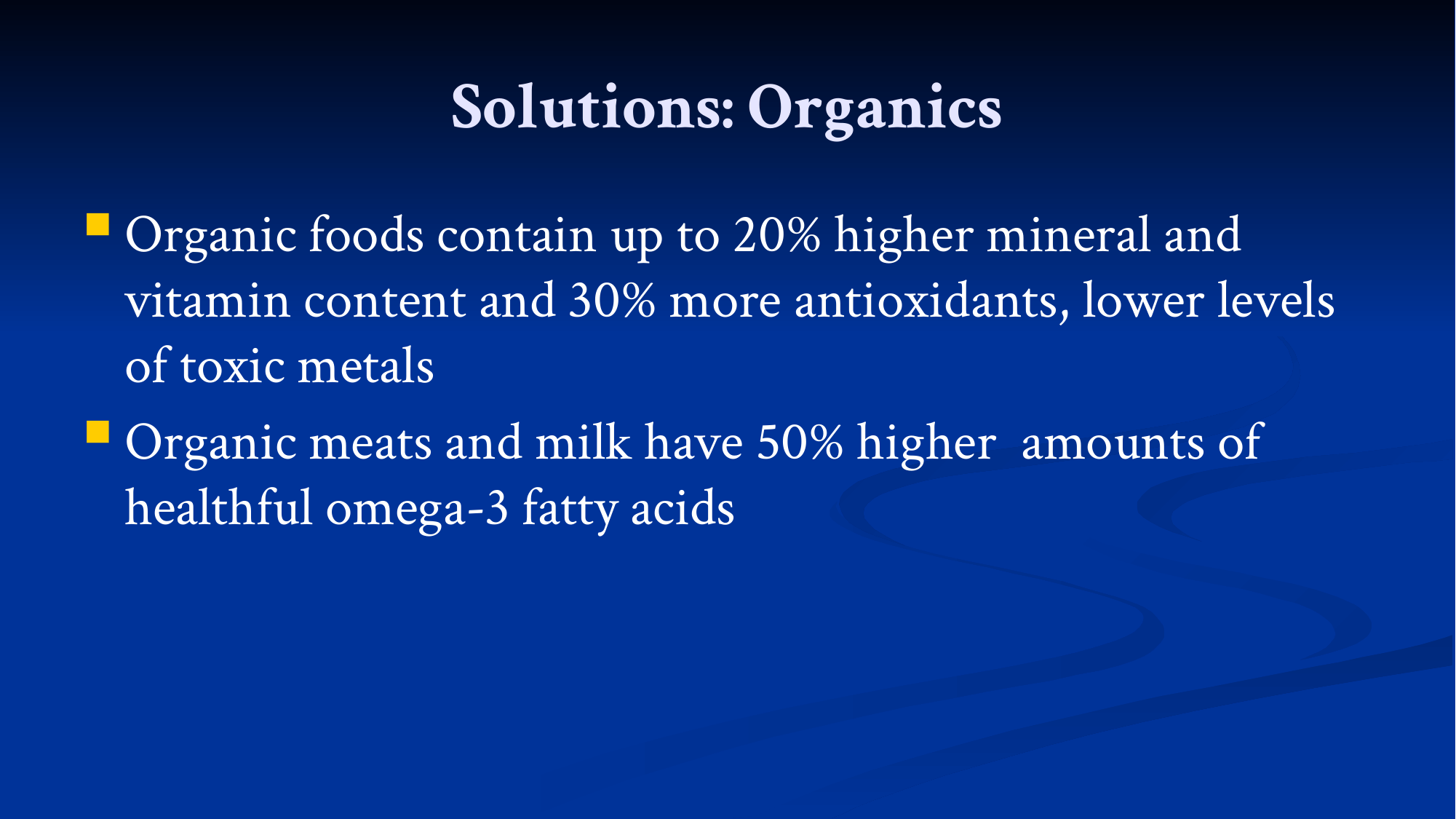

# Solutions: Organics
Organic foods contain up to 20% higher mineral and vitamin content and 30% more antioxidants, lower levels of toxic metals
Organic meats and milk have 50% higher  amounts of healthful omega-3 fatty acids